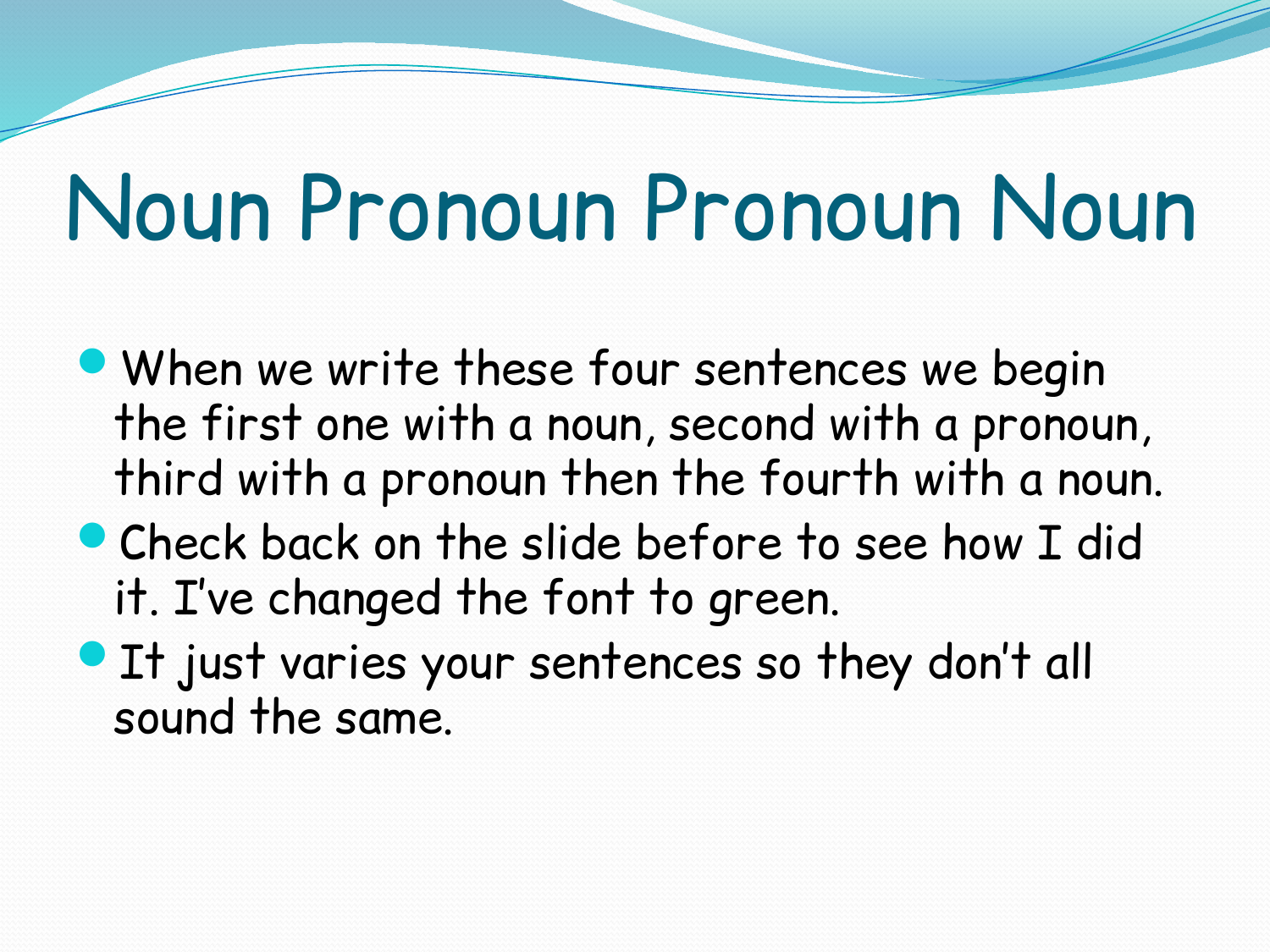

# Noun Pronoun Pronoun Noun

When we write these four sentences we begin the first one with a noun, second with a pronoun, third with a pronoun then the fourth with a noun.
Check back on the slide before to see how I did it. I’ve changed the font to green.
It just varies your sentences so they don’t all sound the same.